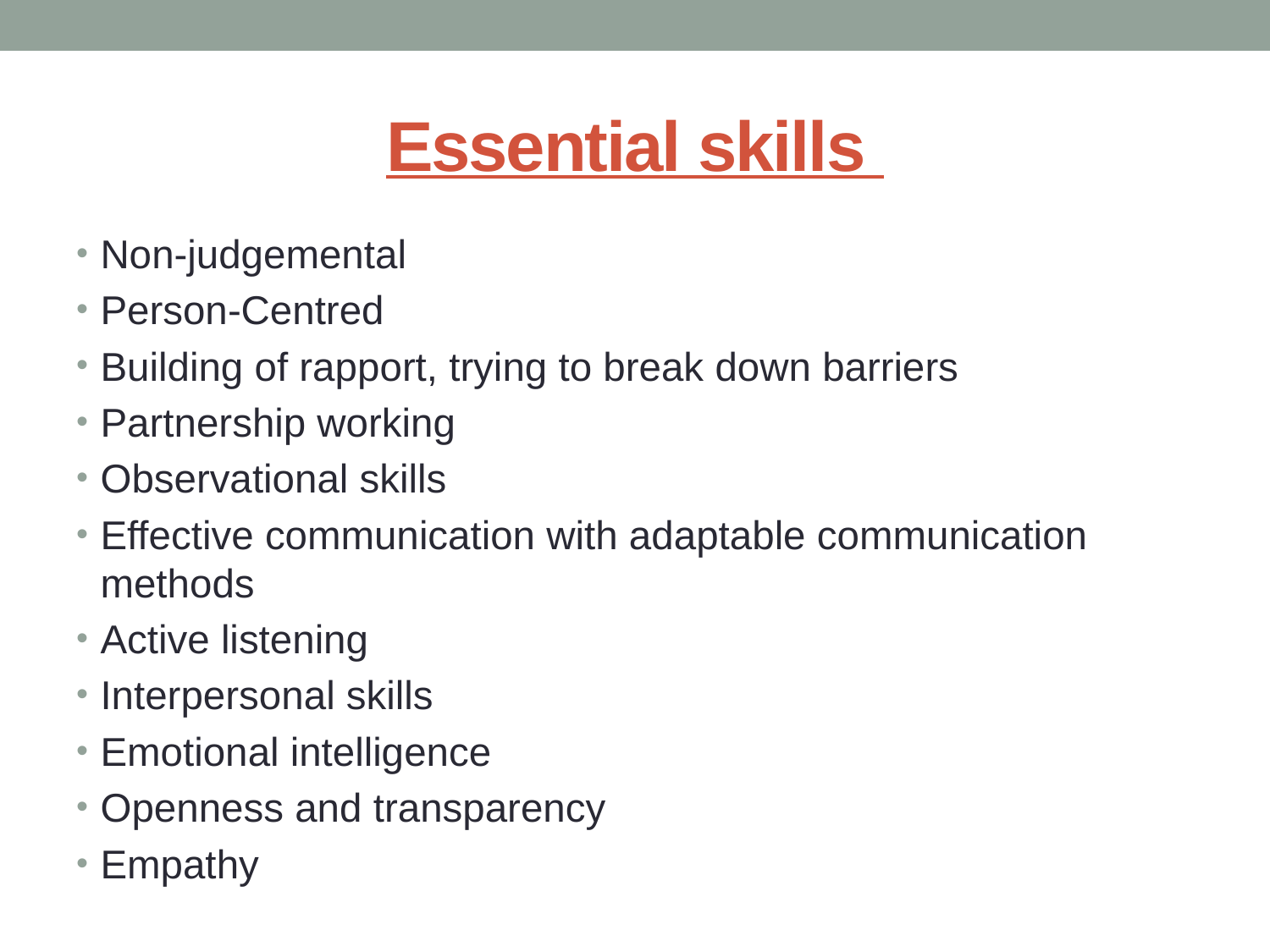

# Essential skills
Non-judgemental
Person-Centred
Building of rapport, trying to break down barriers
Partnership working
Observational skills
Effective communication with adaptable communication methods
Active listening
Interpersonal skills
Emotional intelligence
Openness and transparency
Empathy